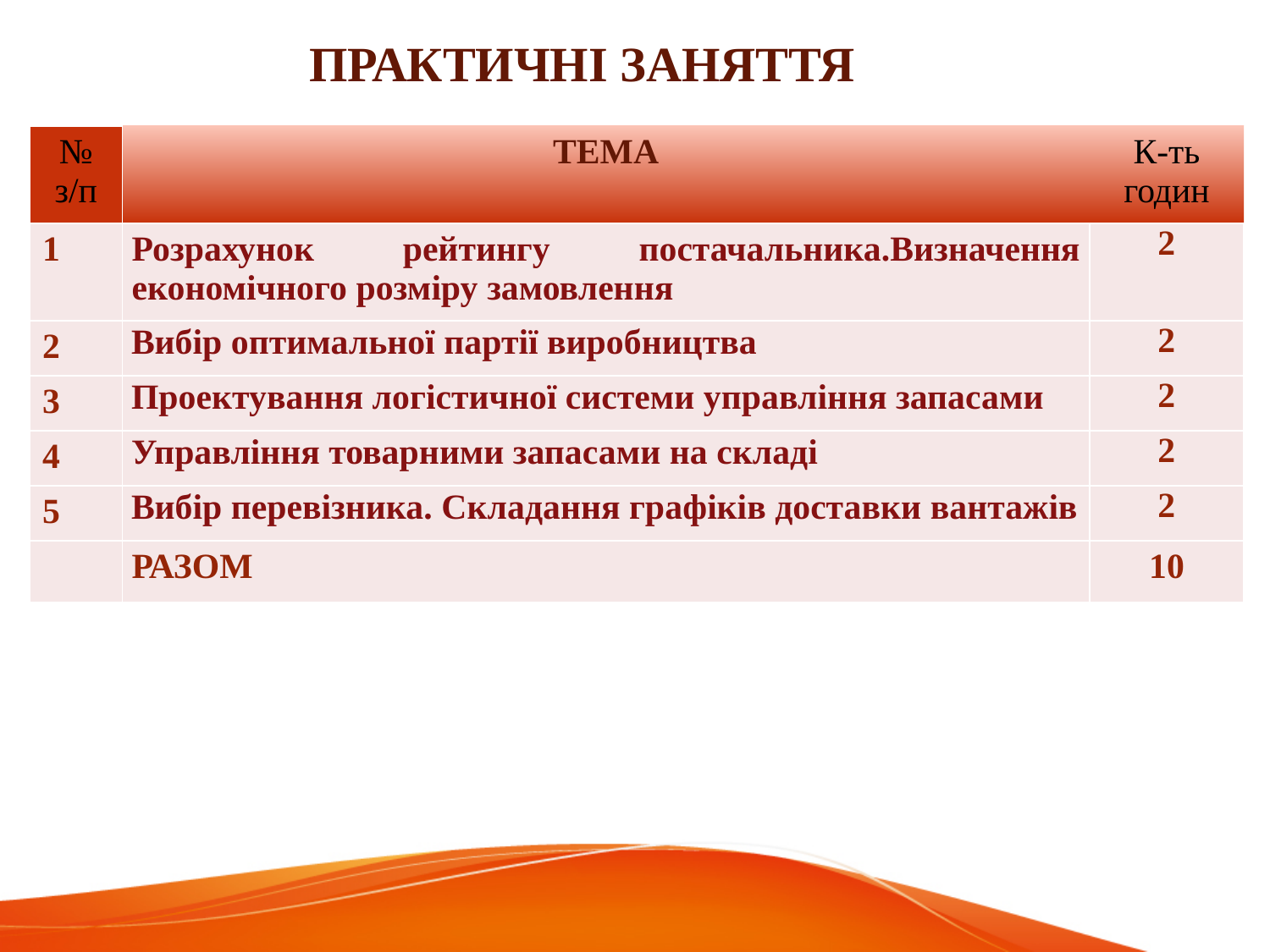

ПРАКТИЧНІ ЗАНЯТТЯ
| № з/п | ТЕМА | К-ть годин |
| --- | --- | --- |
| 1 | Розрахунок рейтингу постачальника.Визначення економічного розміру замовлення | 2 |
| 2 | Вибір оптимальної партії виробництва | 2 |
| 3 | Проектування логістичної системи управління запасами | 2 |
| 4 | Управління товарними запасами на складі | 2 |
| 5 | Вибір перевізника. Складання графіків доставки вантажів | 2 |
|  | РАЗОМ | 10 |